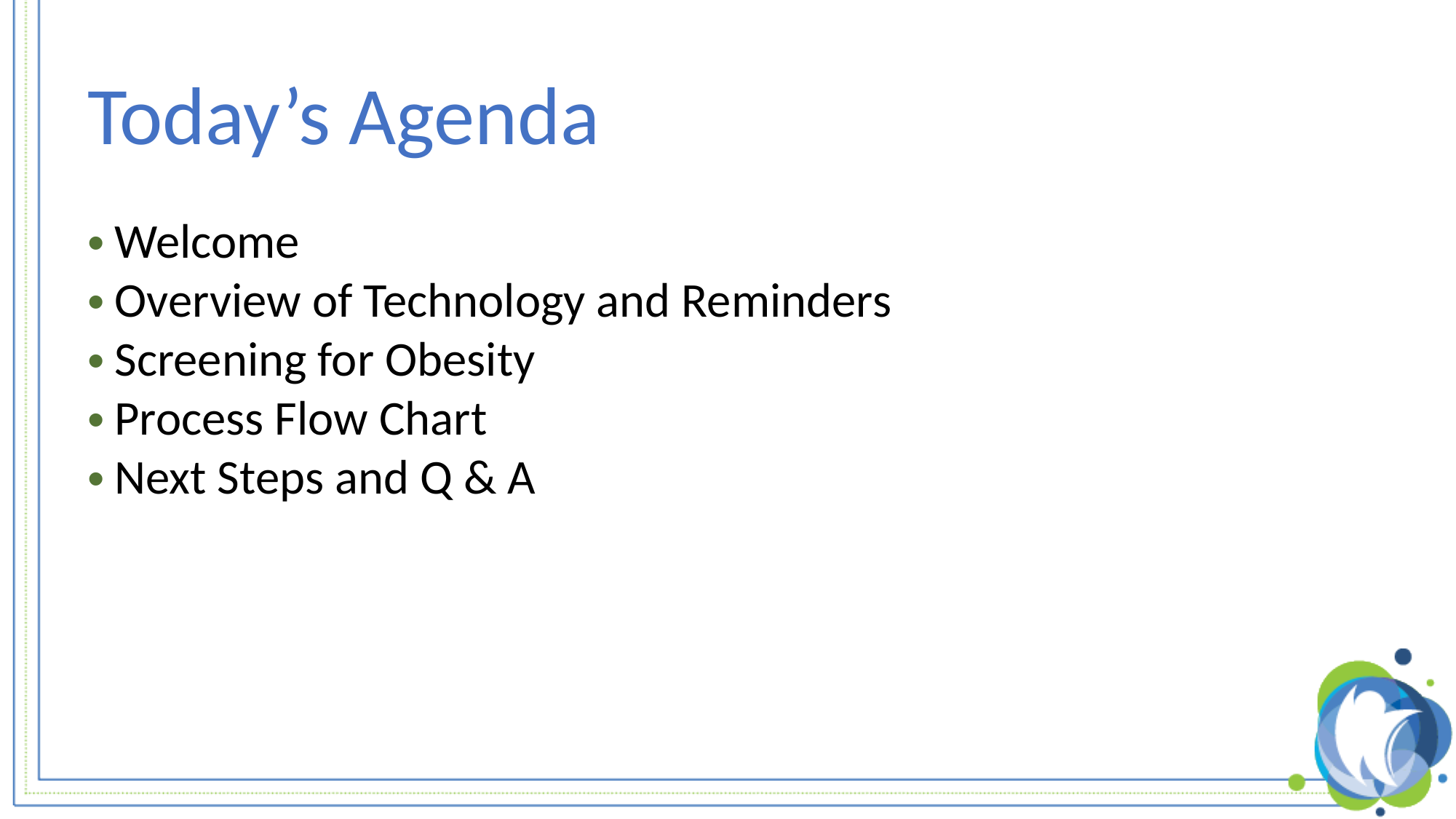

# Today’s Agenda
Welcome
Overview of Technology and Reminders
Screening for Obesity
Process Flow Chart
Next Steps and Q & A